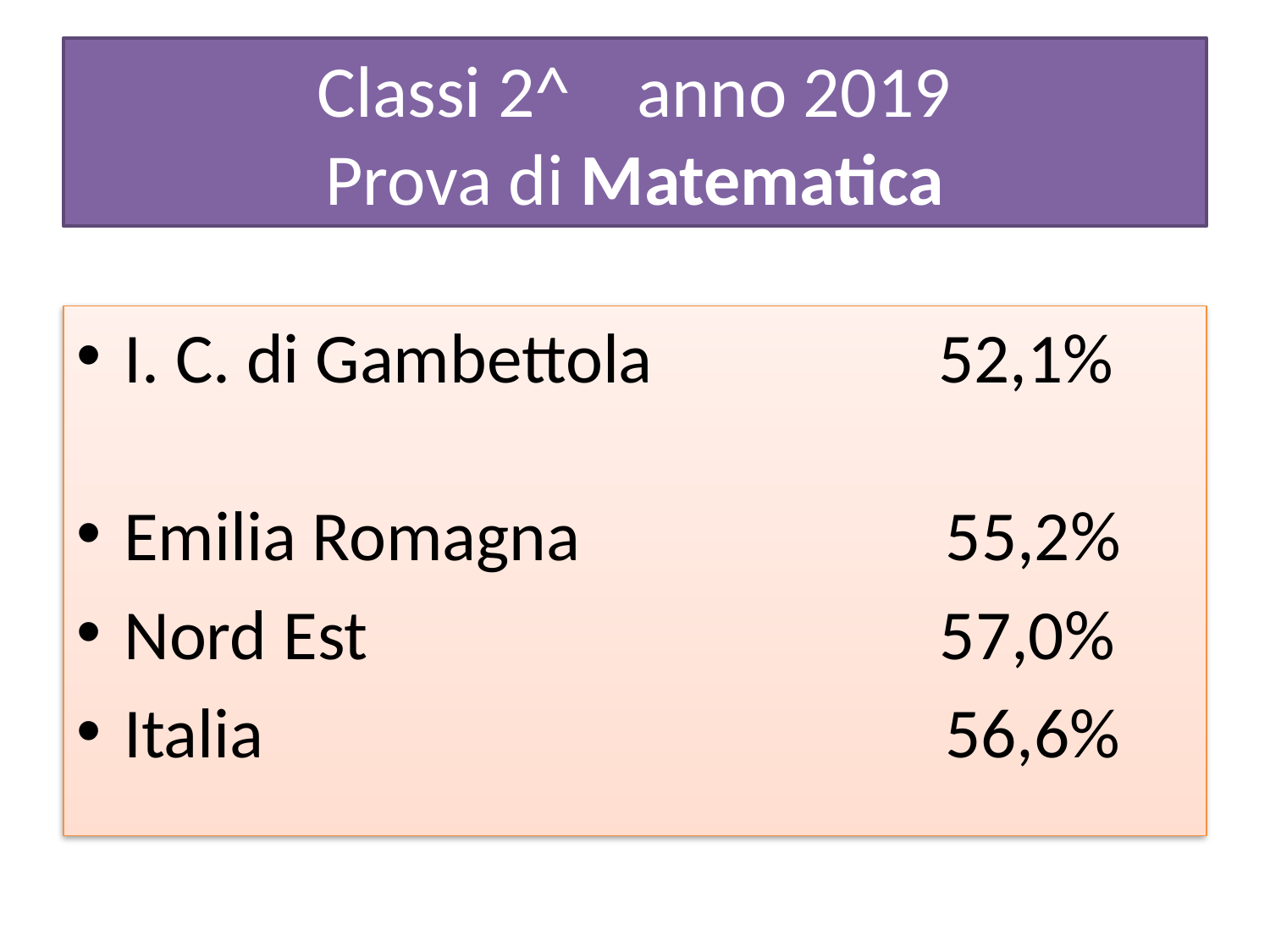

# Classi 2^    anno 2019 Prova di Matematica
I. C. di Gambettola                  52,1%

Emilia Romagna                       55,2%
Nord Est                                    57,0%
Italia                                           56,6%